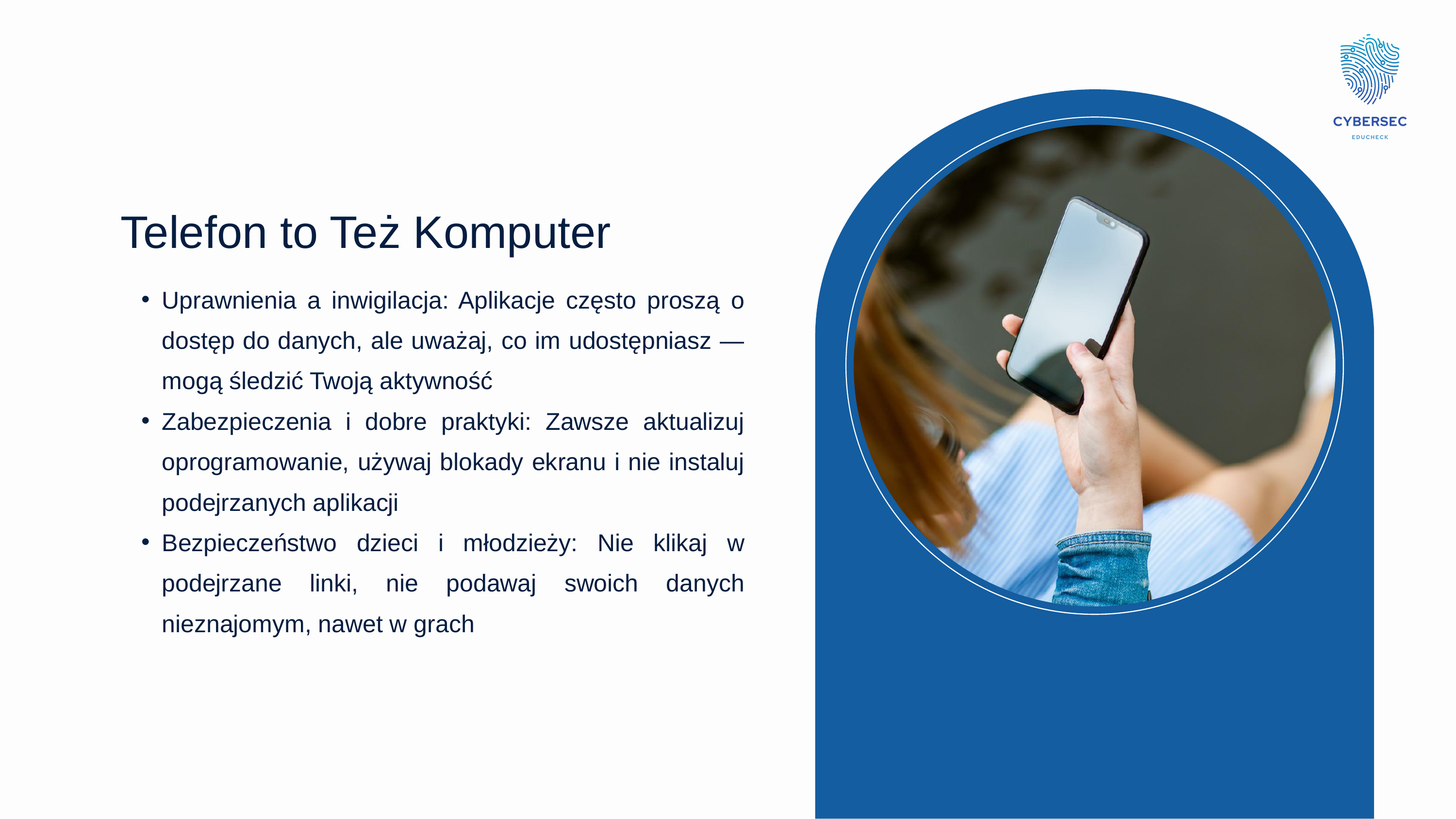

Telefon to Też Komputer
Uprawnienia a inwigilacja: Aplikacje często proszą o dostęp do danych, ale uważaj, co im udostępniasz — mogą śledzić Twoją aktywność
Zabezpieczenia i dobre praktyki: Zawsze aktualizuj oprogramowanie, używaj blokady ekranu i nie instaluj podejrzanych aplikacji
Bezpieczeństwo dzieci i młodzieży: Nie klikaj w podejrzane linki, nie podawaj swoich danych nieznajomym, nawet w grach